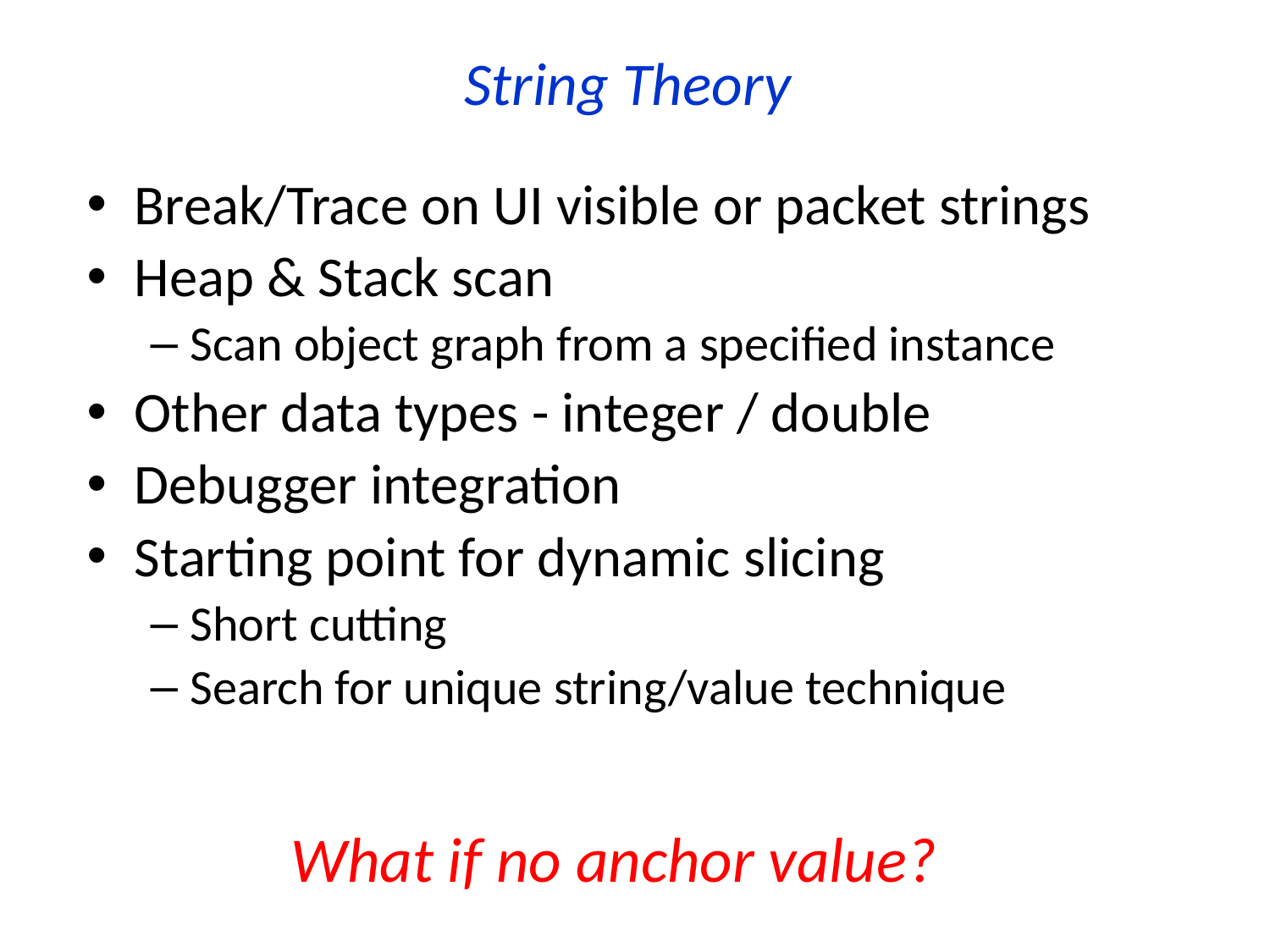

# String Theory
Break/Trace on UI visible or packet strings
Heap & Stack scan
Scan object graph from a specified instance
Other data types - integer / double
Debugger integration
Starting point for dynamic slicing
Short cutting
Search for unique string/value technique

What if no anchor value?